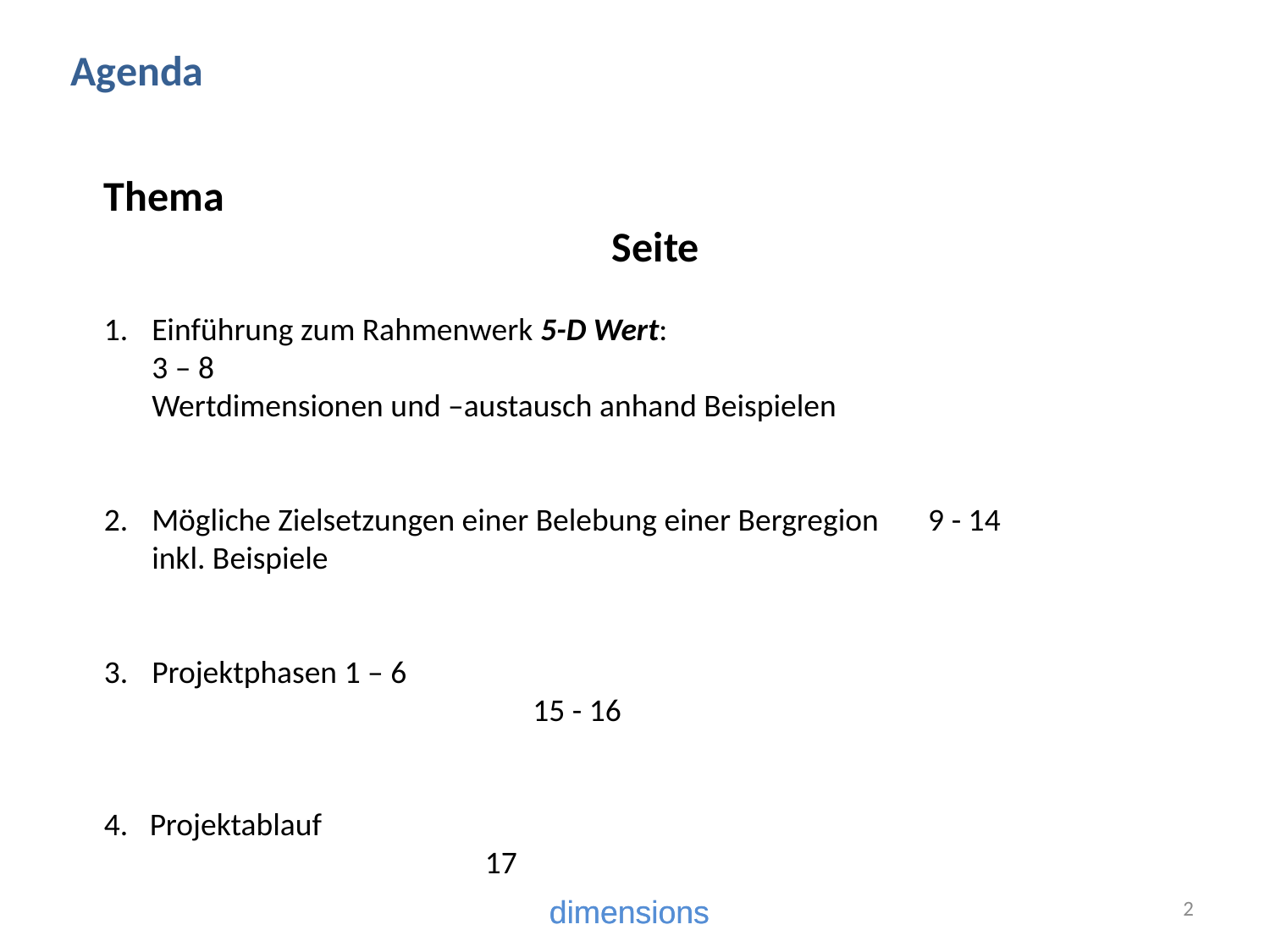

Agenda
Thema												Seite

Einführung zum Rahmenwerk 5-D Wert: 				  3 – 8
Wertdimensionen und –austausch anhand Beispielen

Mögliche Zielsetzungen einer Belebung einer Bergregion	  9 - 14
inkl. Beispiele

Projektphasen 1 – 6									15 - 16

4.   Projektablauf										17

Kontaktinformationen								18
2